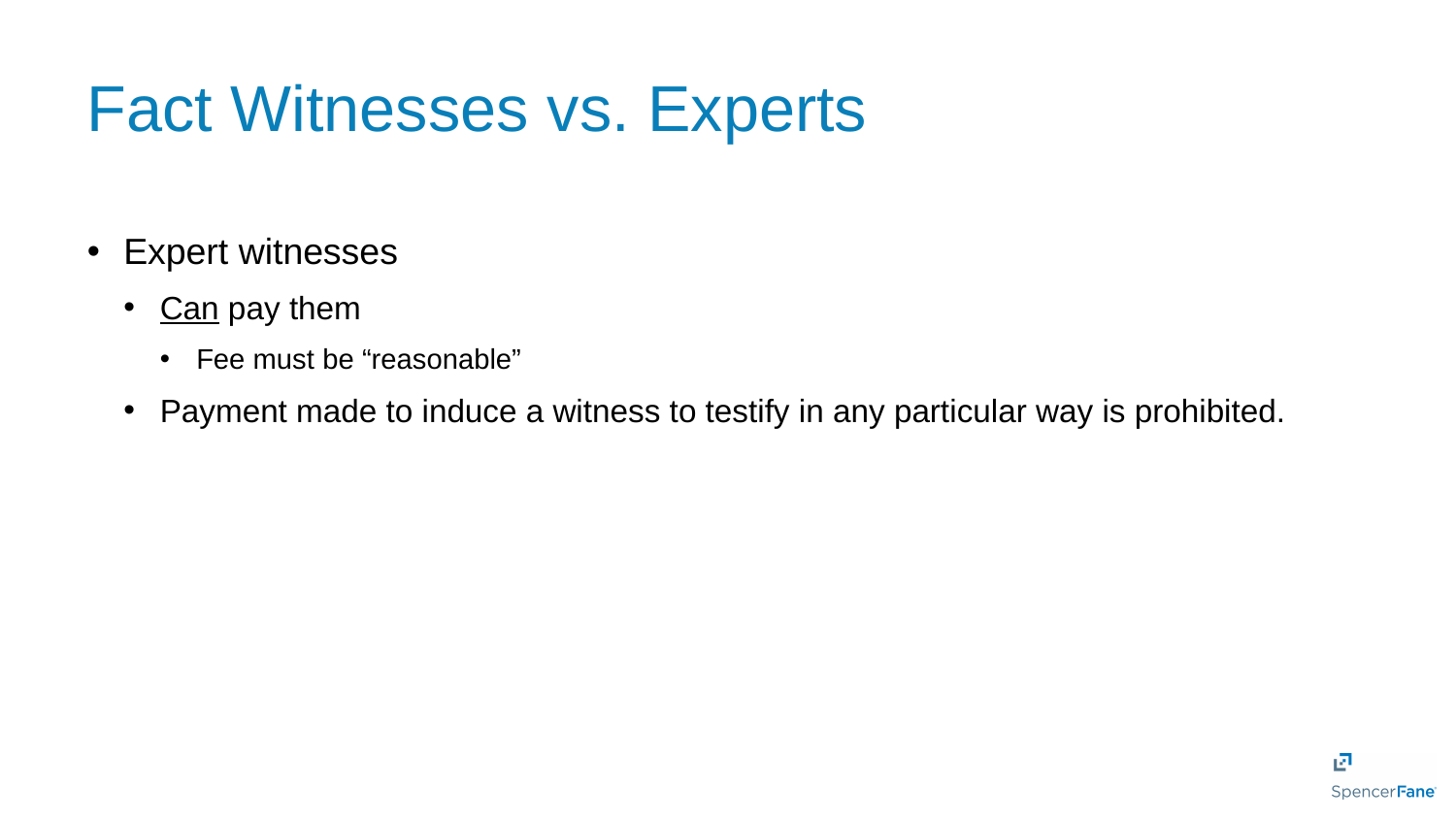

# Fact Witnesses vs. Experts
Expert witnesses
Can pay them
Fee must be “reasonable”
Payment made to induce a witness to testify in any particular way is prohibited.